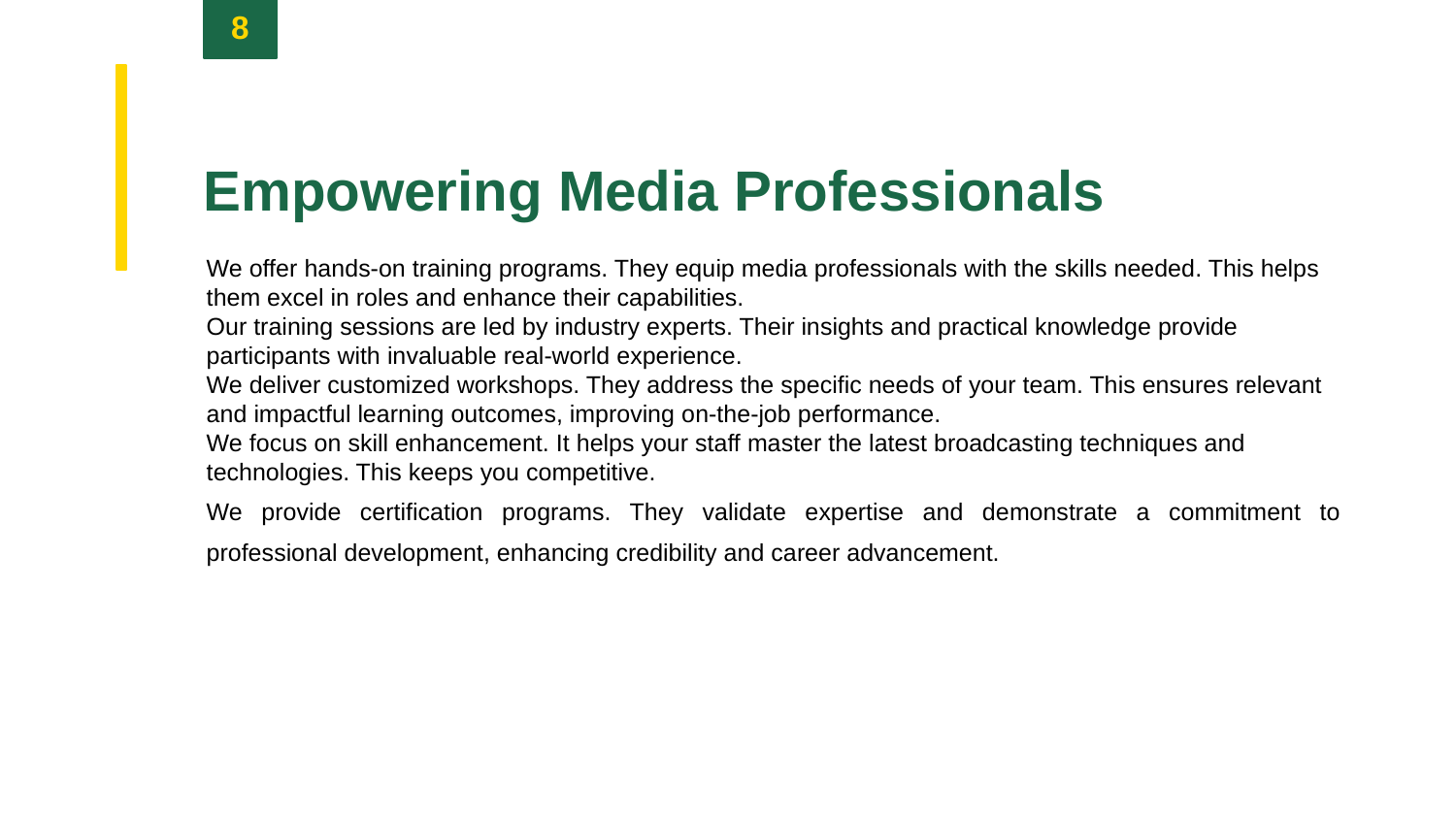

8

Empowering Media Professionals
We offer hands-on training programs. They equip media professionals with the skills needed. This helps them excel in roles and enhance their capabilities.
Our training sessions are led by industry experts. Their insights and practical knowledge provide participants with invaluable real-world experience.
We deliver customized workshops. They address the specific needs of your team. This ensures relevant and impactful learning outcomes, improving on-the-job performance.
We focus on skill enhancement. It helps your staff master the latest broadcasting techniques and technologies. This keeps you competitive.
We provide certification programs. They validate expertise and demonstrate a commitment to professional development, enhancing credibility and career advancement.